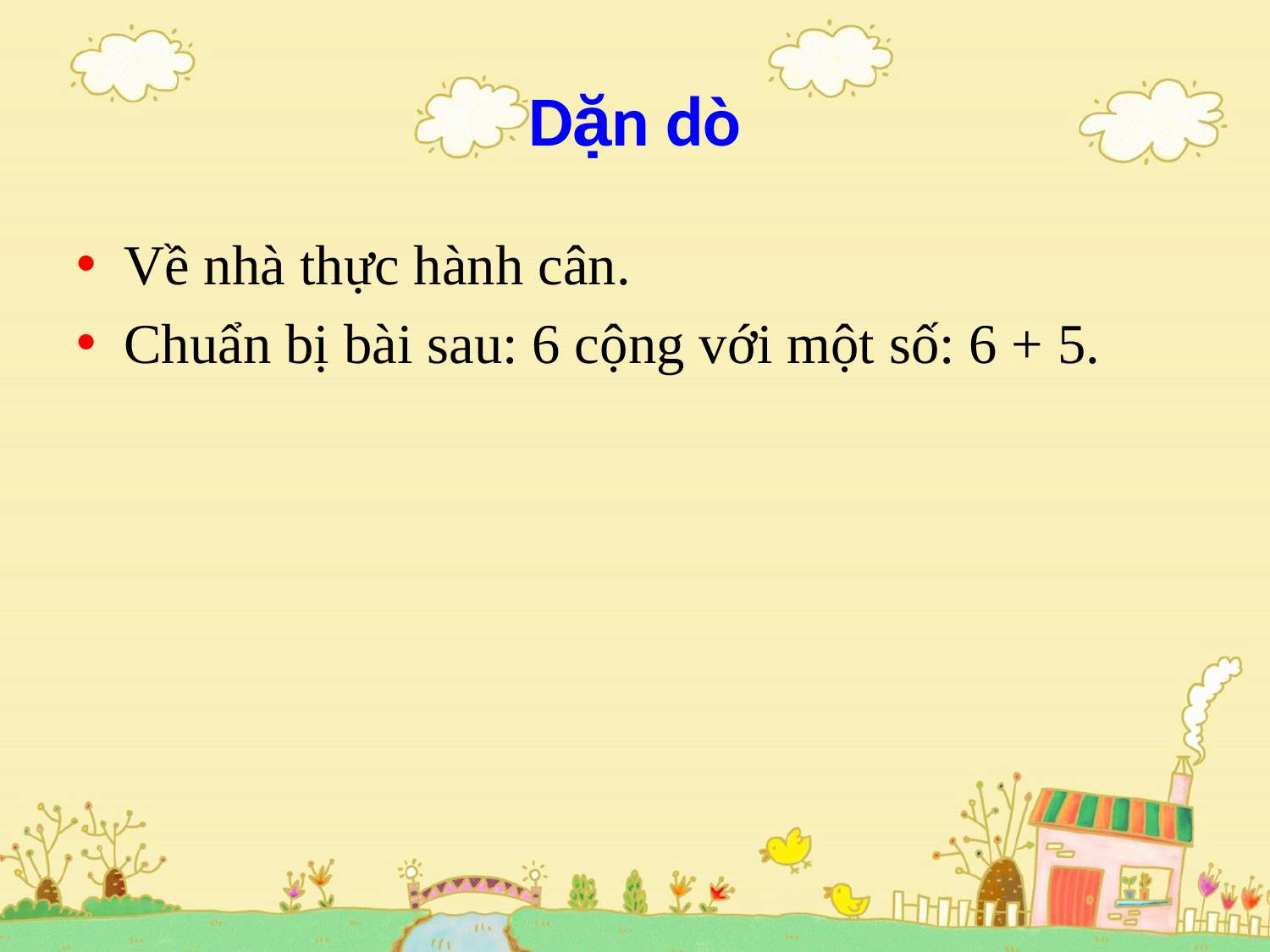

# Dặn dò
Về nhà thực hành cân.
Chuẩn bị bài sau: 6 cộng với một số: 6 + 5.